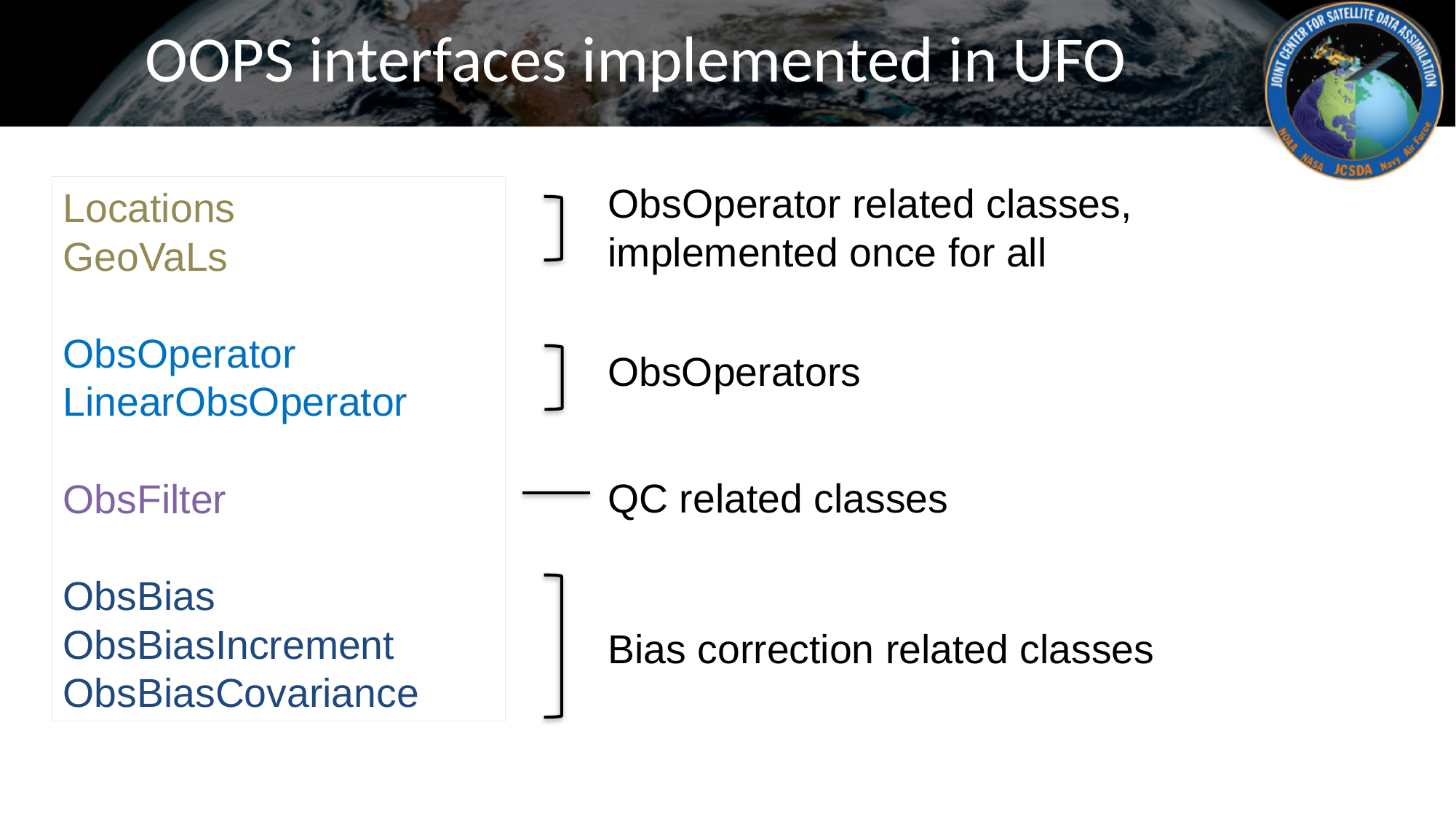

# OOPS interfaces implemented in UFO
ObsOperator related classes, implemented once for all
Locations
GeoVaLs

ObsOperator
LinearObsOperator

ObsFilter

ObsBias
ObsBiasIncrement
ObsBiasCovariance

ObsOperators

QC related classes

Bias correction related classes